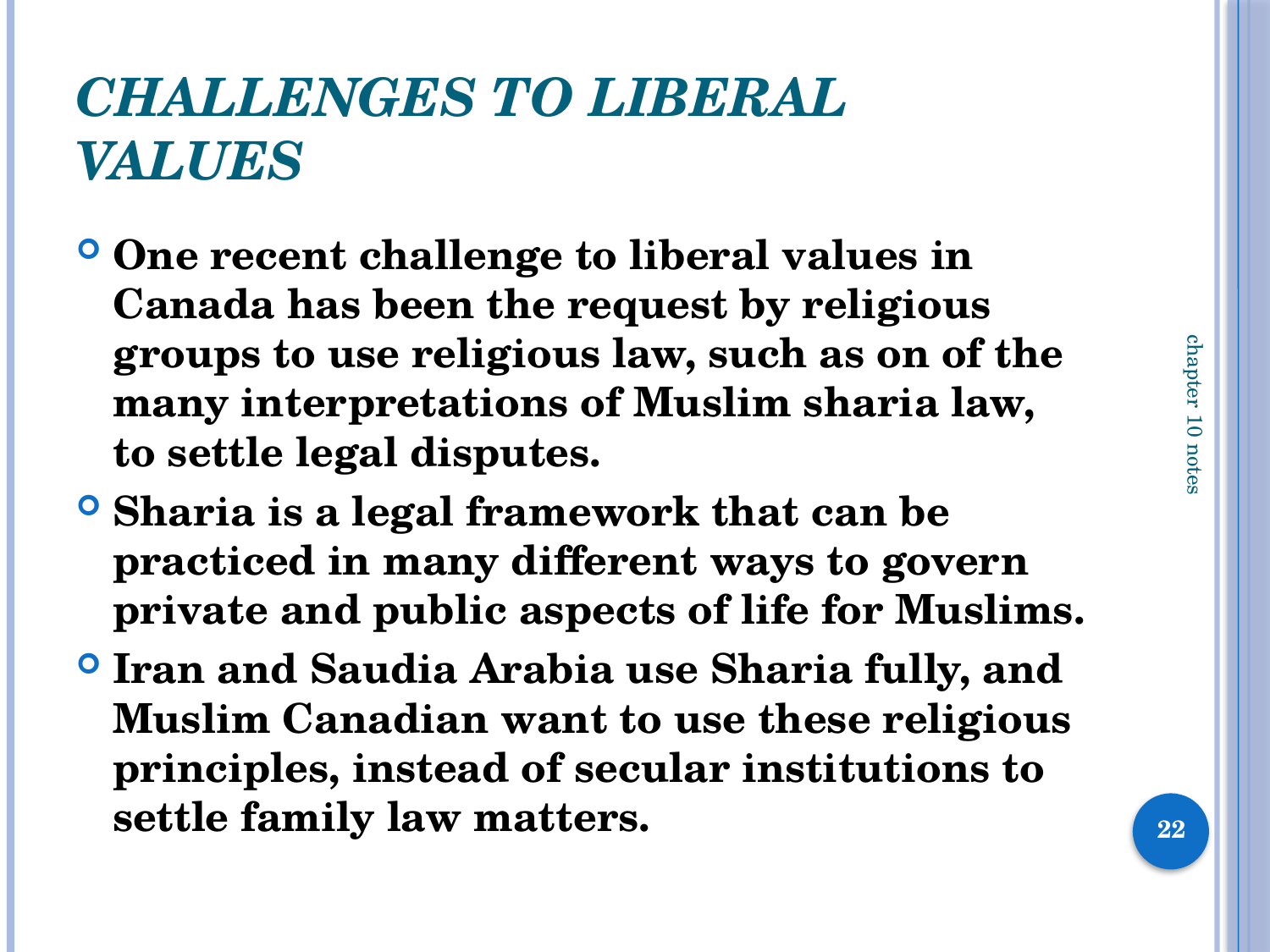

# Challenges to Liberal values
One recent challenge to liberal values in Canada has been the request by religious groups to use religious law, such as on of the many interpretations of Muslim sharia law, to settle legal disputes.
Sharia is a legal framework that can be practiced in many different ways to govern private and public aspects of life for Muslims.
Iran and Saudia Arabia use Sharia fully, and Muslim Canadian want to use these religious principles, instead of secular institutions to settle family law matters.
chapter 10 notes
22